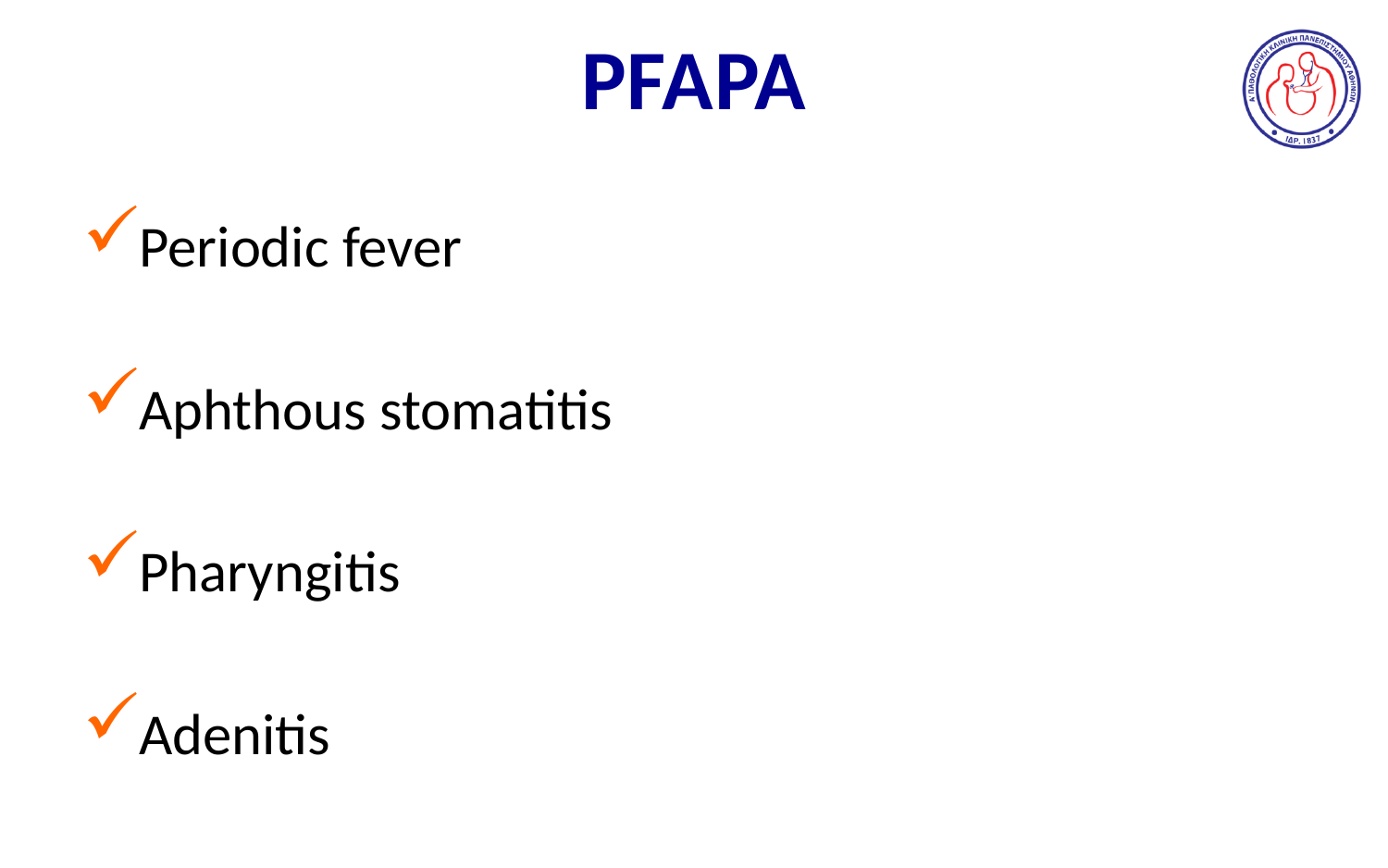

# PFAPA
Periodic fever

Aphthous stomatitis

Pharyngitis

Adenitis